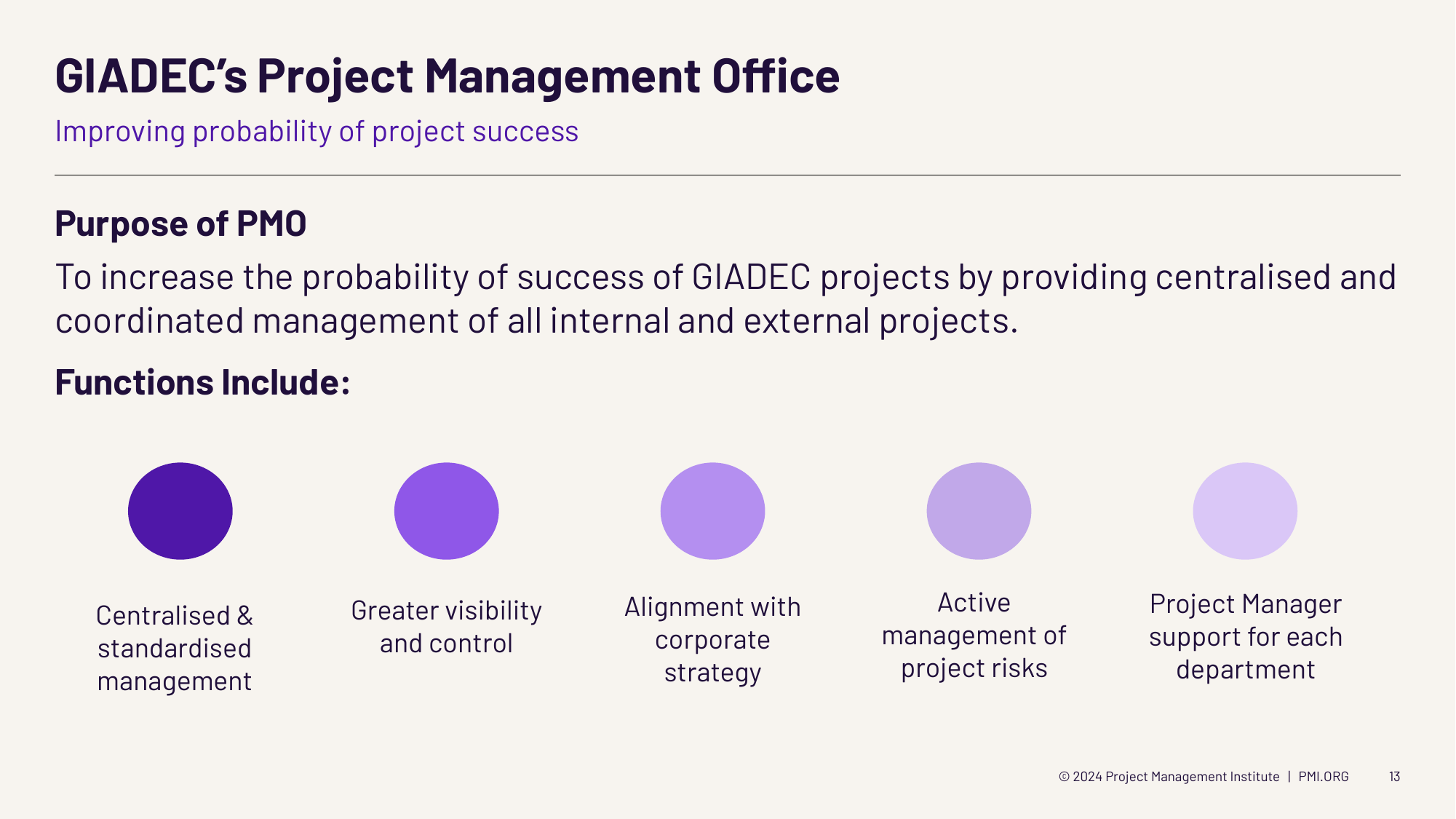

# GIADEC’s Project Management Office
Improving probability of project success
Purpose of PMO
To increase the probability of success of GIADEC projects by providing centralised and coordinated management of all internal and external projects.
Functions Include:

Active management of project risks
Project Manager support for each department
Alignment with corporate strategy
Greater visibility and control
Centralised & standardised management